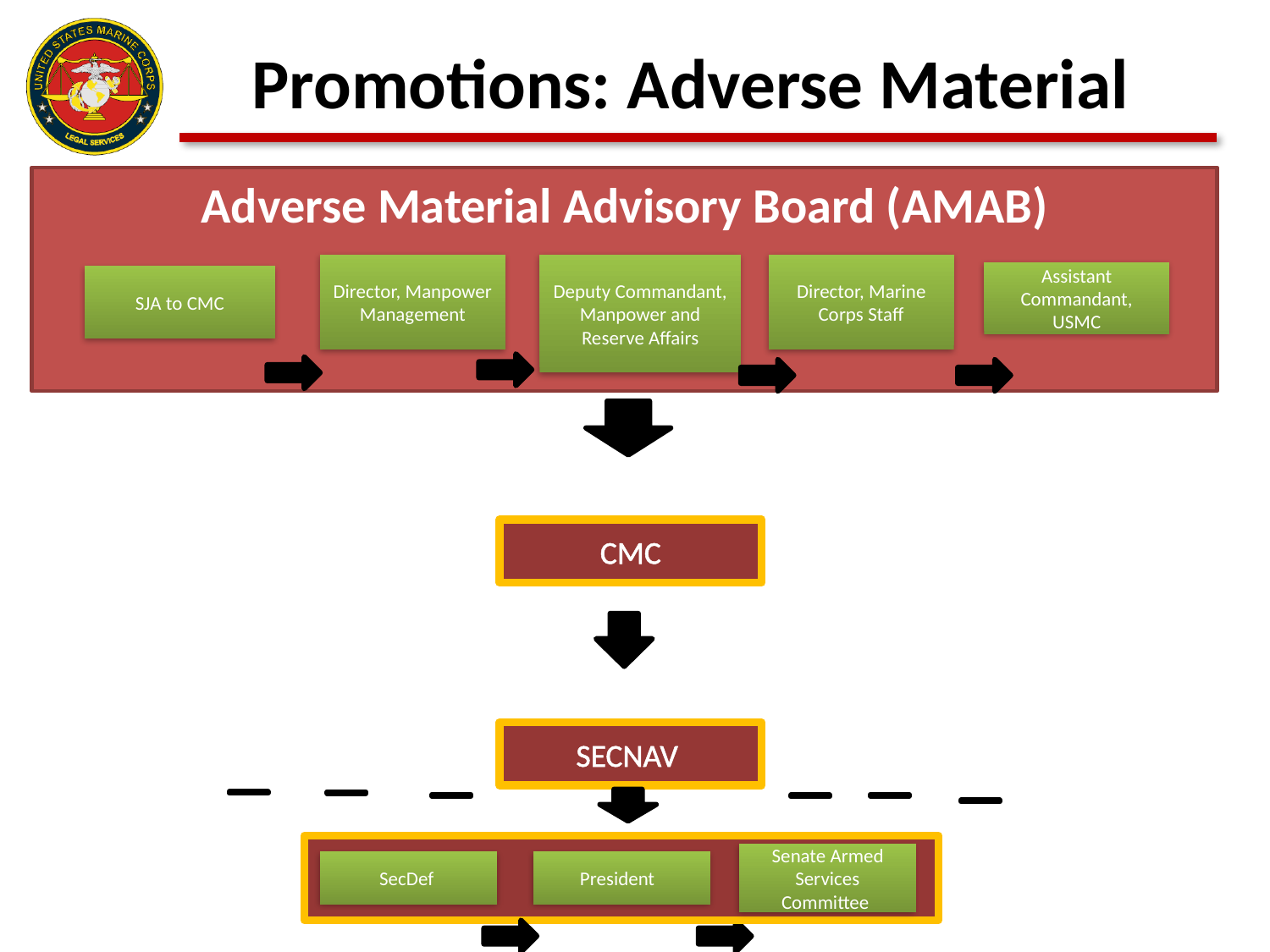

Promotions: Adverse Material
Adverse Material Advisory Board (AMAB)

Director, Manpower Management

Deputy Commandant,
Manpower and Reserve Affairs
Director, Marine Corps Staff
Assistant Commandant, USMC
SJA to CMC

CMC

SECNAV

Senate Armed Services Committee

President

SecDef